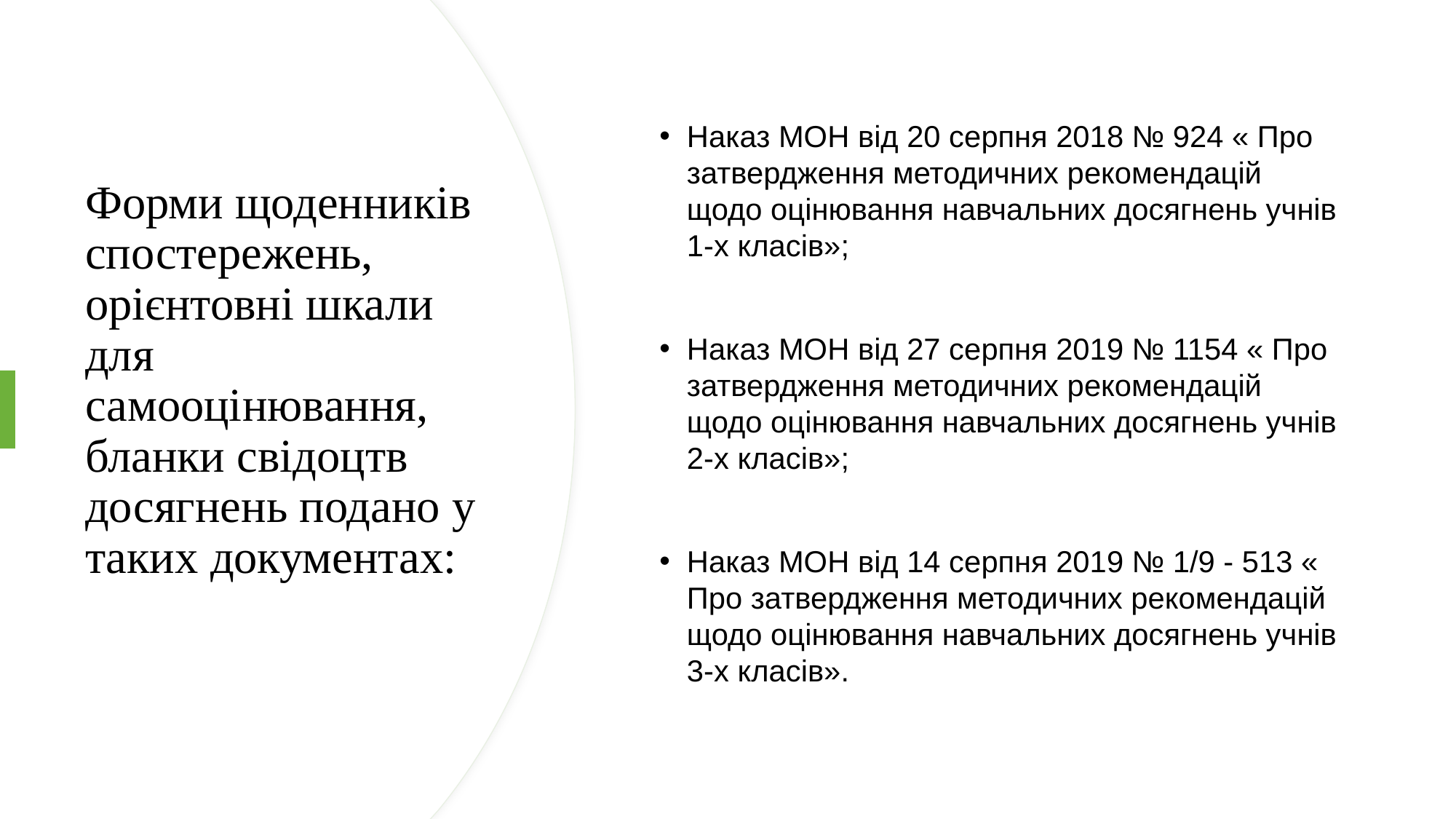

Наказ МОН від 20 серпня 2018 № 924 « Про затвердження методичних рекомендацій щодо оцінювання навчальних досягнень учнів 1-х класів»;

Наказ МОН від 27 серпня 2019 № 1154 « Про затвердження методичних рекомендацій щодо оцінювання навчальних досягнень учнів 2-х класів»;

Наказ МОН від 14 серпня 2019 № 1/9 - 513 « Про затвердження методичних рекомендацій щодо оцінювання навчальних досягнень учнів 3-х класів».

# Форми щоденників спостережень, орієнтовні шкали для самооцінювання, бланки свідоцтв досягнень подано у таких документах: